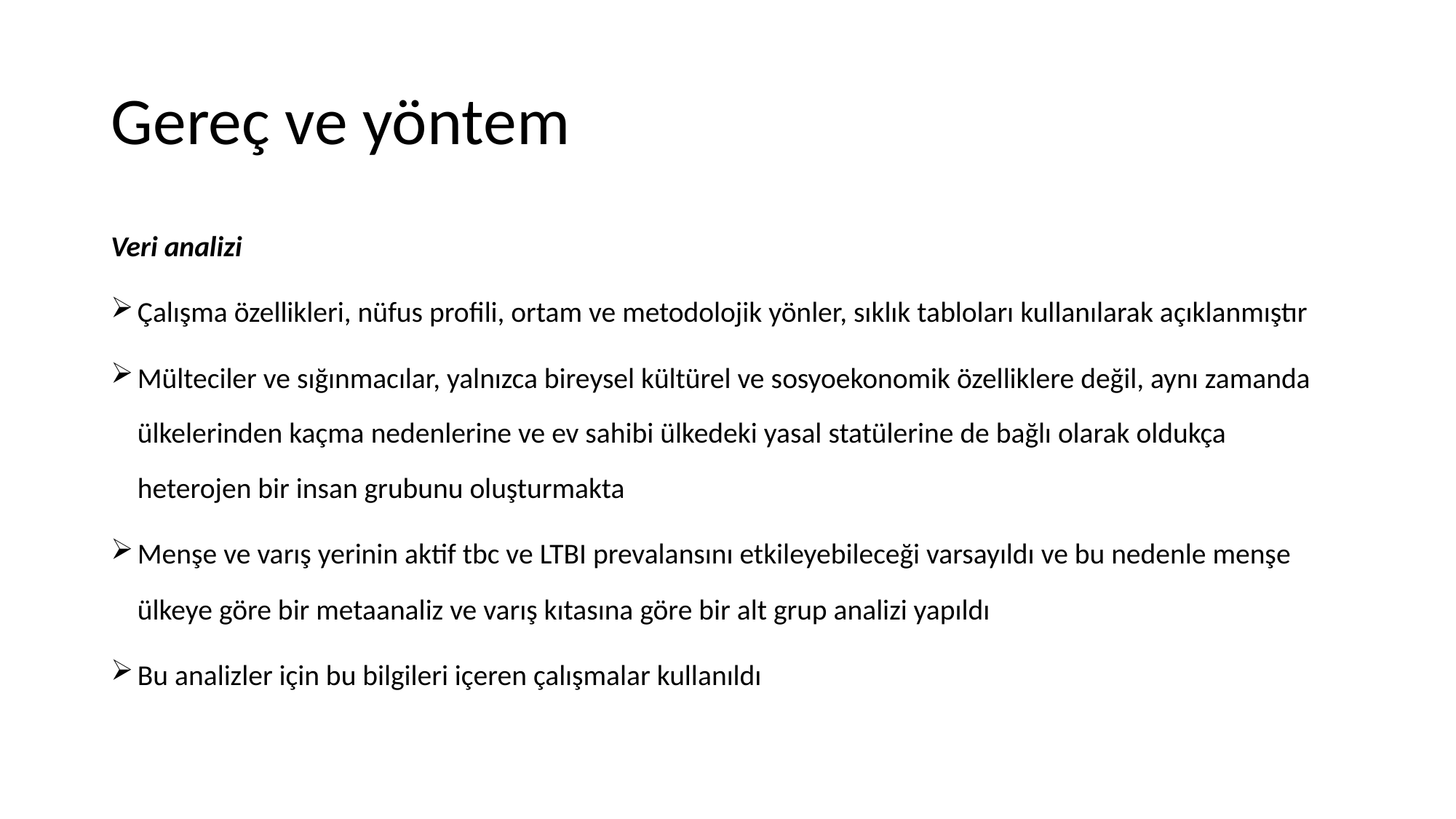

# Gereç ve yöntem
Veri analizi
Çalışma özellikleri, nüfus profili, ortam ve metodolojik yönler, sıklık tabloları kullanılarak açıklanmıştır
Mülteciler ve sığınmacılar, yalnızca bireysel kültürel ve sosyoekonomik özelliklere değil, aynı zamanda ülkelerinden kaçma nedenlerine ve ev sahibi ülkedeki yasal statülerine de bağlı olarak oldukça heterojen bir insan grubunu oluşturmakta
Menşe ve varış yerinin aktif tbc ve LTBI prevalansını etkileyebileceği varsayıldı ve bu nedenle menşe ülkeye göre bir metaanaliz ve varış kıtasına göre bir alt grup analizi yapıldı
Bu analizler için bu bilgileri içeren çalışmalar kullanıldı